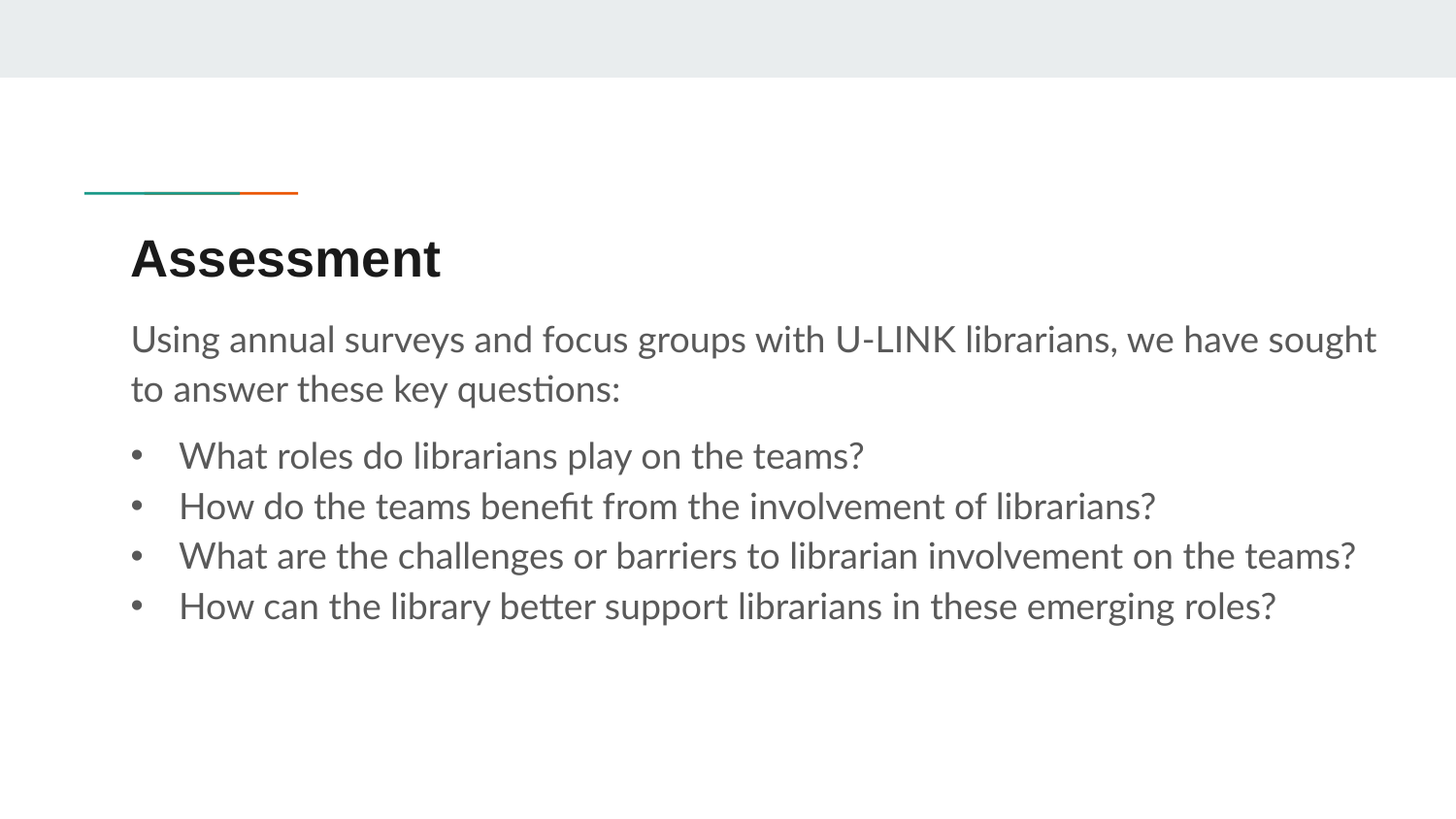

# Assessment
Using annual surveys and focus groups with U-LINK librarians, we have sought to answer these key questions:
What roles do librarians play on the teams?
How do the teams benefit from the involvement of librarians?
What are the challenges or barriers to librarian involvement on the teams?
How can the library better support librarians in these emerging roles?